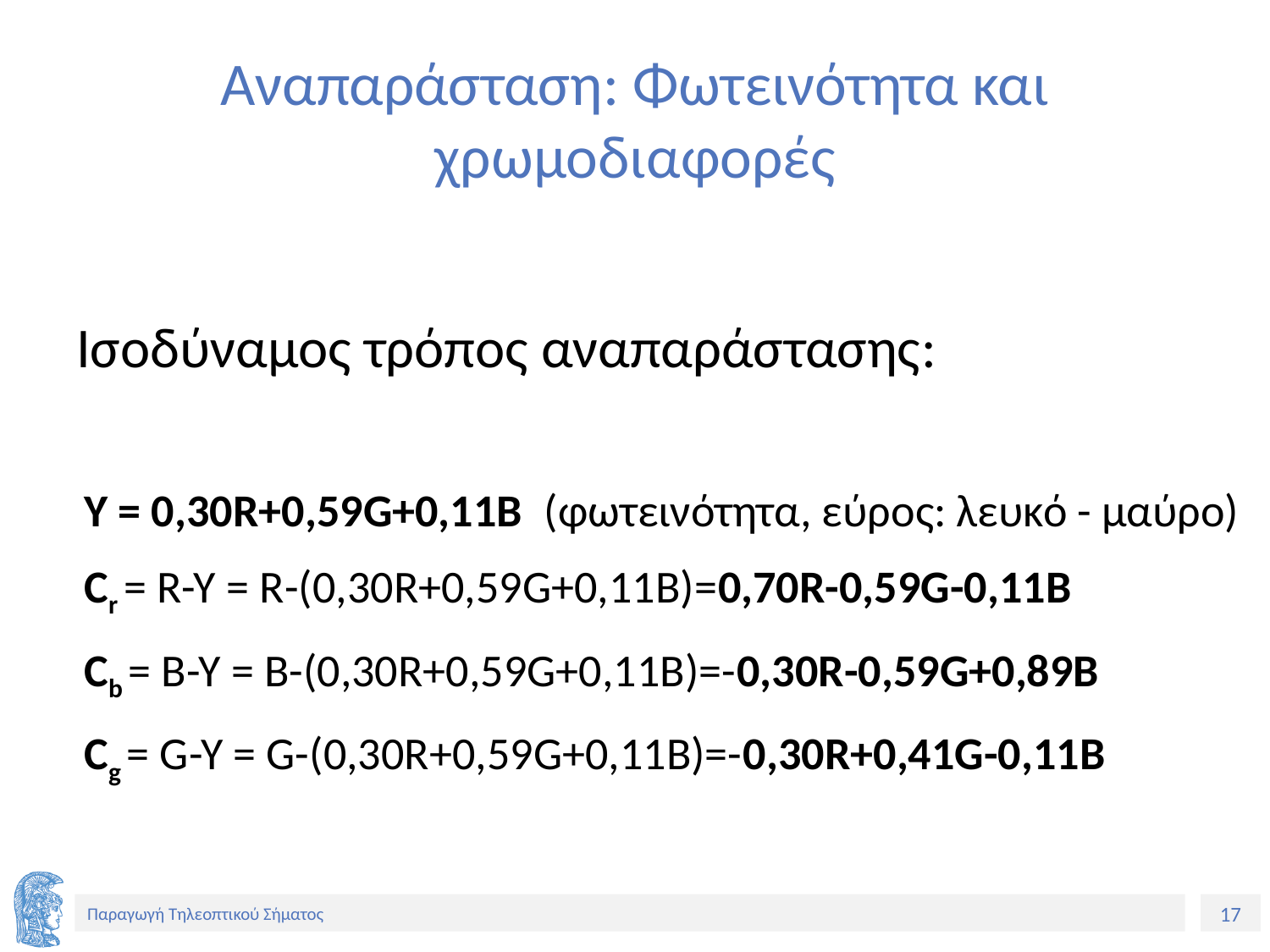

# Aναπαράσταση: Φωτεινότητα και χρωμοδιαφορές

Ισοδύναμος τρόπος αναπαράστασης:

Y = 0,30R+0,59G+0,11B  (φωτεινότητα, εύρος: λευκό - μαύρο)
Cr = R-Y = R-(0,30R+0,59G+0,11B)=0,70R-0,59G-0,11B
Cb = B-Y = B-(0,30R+0,59G+0,11B)=-0,30R-0,59G+0,89B
Cg = G-Y = G-(0,30R+0,59G+0,11B)=-0,30R+0,41G-0,11B